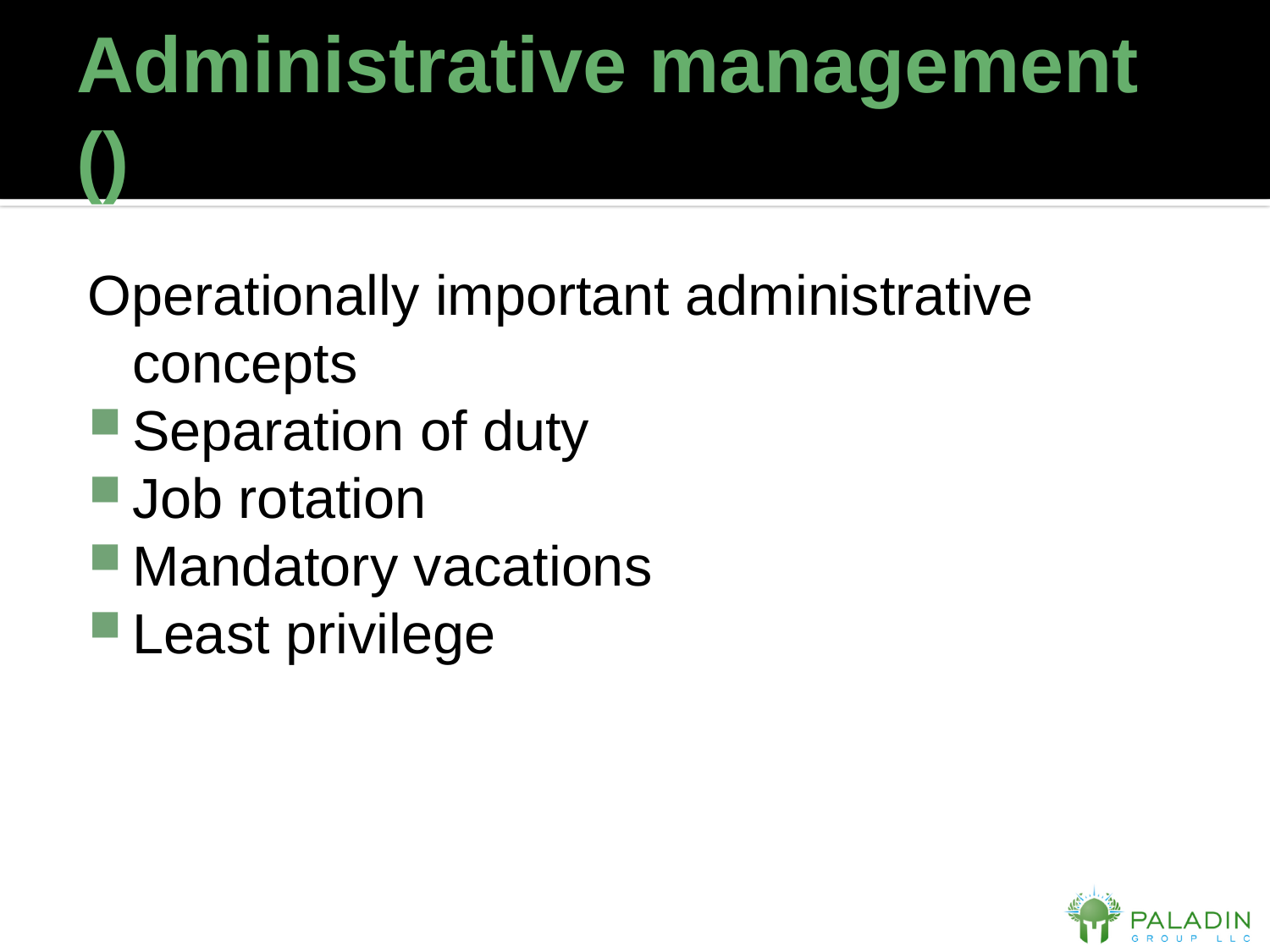

# Administrative management ()
Operationally important administrative concepts
Separation of duty
Job rotation
Mandatory vacations
Least privilege